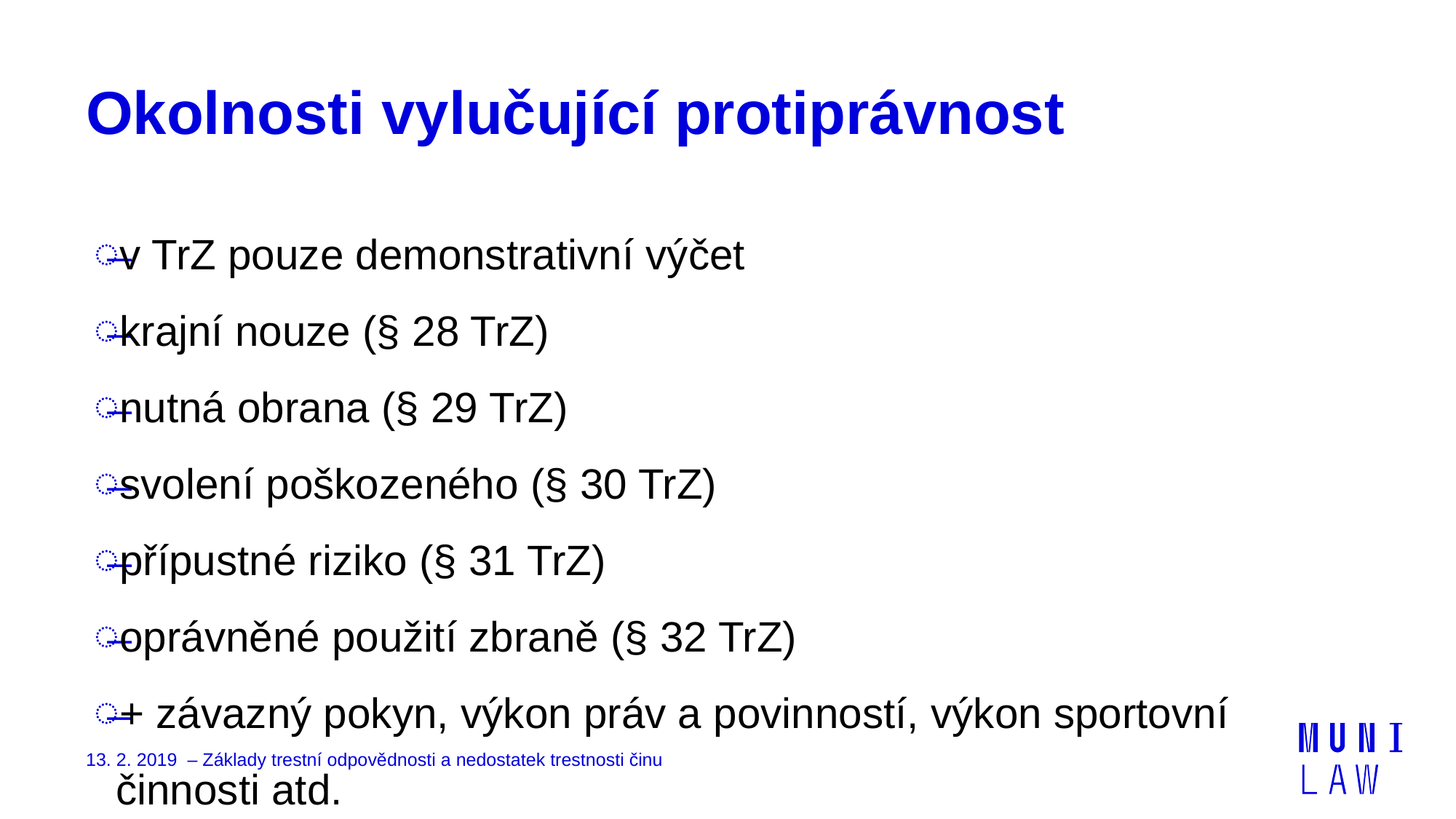

# Okolnosti vylučující protiprávnost
v TrZ pouze demonstrativní výčet
krajní nouze (§ 28 TrZ)
nutná obrana (§ 29 TrZ)
svolení poškozeného (§ 30 TrZ)
přípustné riziko (§ 31 TrZ)
oprávněné použití zbraně (§ 32 TrZ)
+ závazný pokyn, výkon práv a povinností, výkon sportovní činnosti atd.
13. 2. 2019  – Základy trestní odpovědnosti a nedostatek trestnosti činu